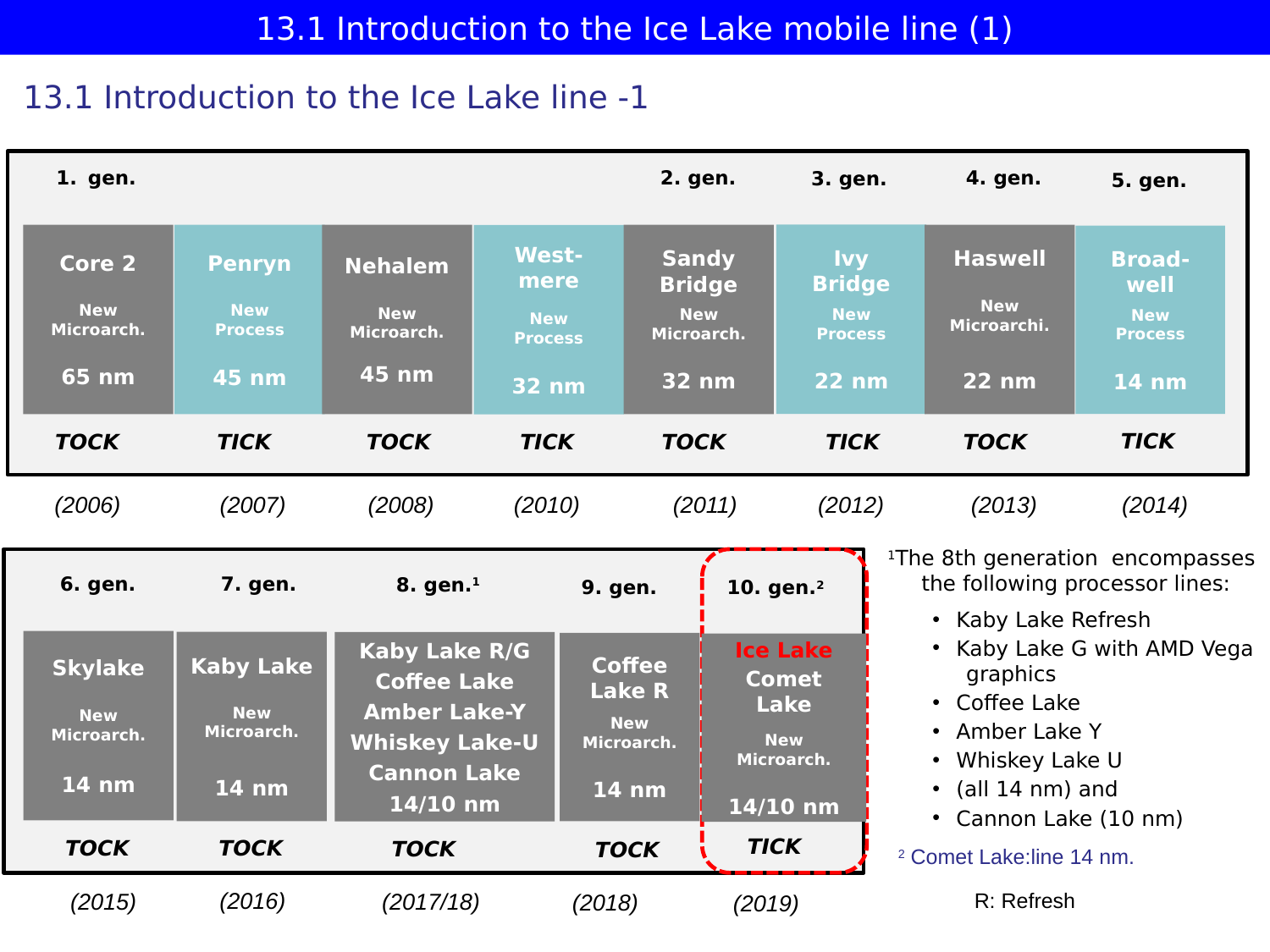

1. Introduction (1)
# 13.1 Introduction to the Ice Lake mobile line (1)
13.1 Introduction to the Ice Lake line -1

gen.
2. gen.
4. gen.
3. gen.
5. gen.
Ivy
Bridge

New
Process

22 nm
Core 2

New
Microarch.

65 nm
Nehalem

New
Microarch.

45 nm
Sandy
Bridge

New
Microarch.

32 nm
Haswell

New
Microarchi.

22 nm
Penryn

New
Process

45 nm
West-
mere

New
Process

32 nm
Broad-
well

New
Process

14 nm
TICK
TOCK
TOCK
TICK
TICK
TOCK
TOCK
TICK
(2006)
(2007)
(2008)
(2010)
(2011)
(2012)
(2013)
(2014)
1The 8th generation  encompasses
     the following processor lines:

7. gen.
6. gen.

8. gen.1
9. gen.
10. gen.2

Kaby Lake Refresh
Kaby Lake G with AMD Vega
     graphics
Coffee Lake
Amber Lake Y
Whiskey Lake U
(all 14 nm) and
Cannon Lake (10 nm)
Skylake

New
Microarch.

14 nm
Kaby Lake
New
Microarch.

14 nm
Kaby Lake R/G
Coffee Lake
Amber Lake-Y
Whiskey Lake-U
Cannon Lake
14/10 nm
Coffee Lake R
New
Microarch.

14 nm
Ice Lake
Comet Lake
New
Microarch.

14/10 nm
TICK
TOCK
TOCK
TOCK
TOCK
  2 Comet Lake:line 14 nm.
(2016)
R: Refresh
(2015)
(2017/18)
(2018)
(2019)